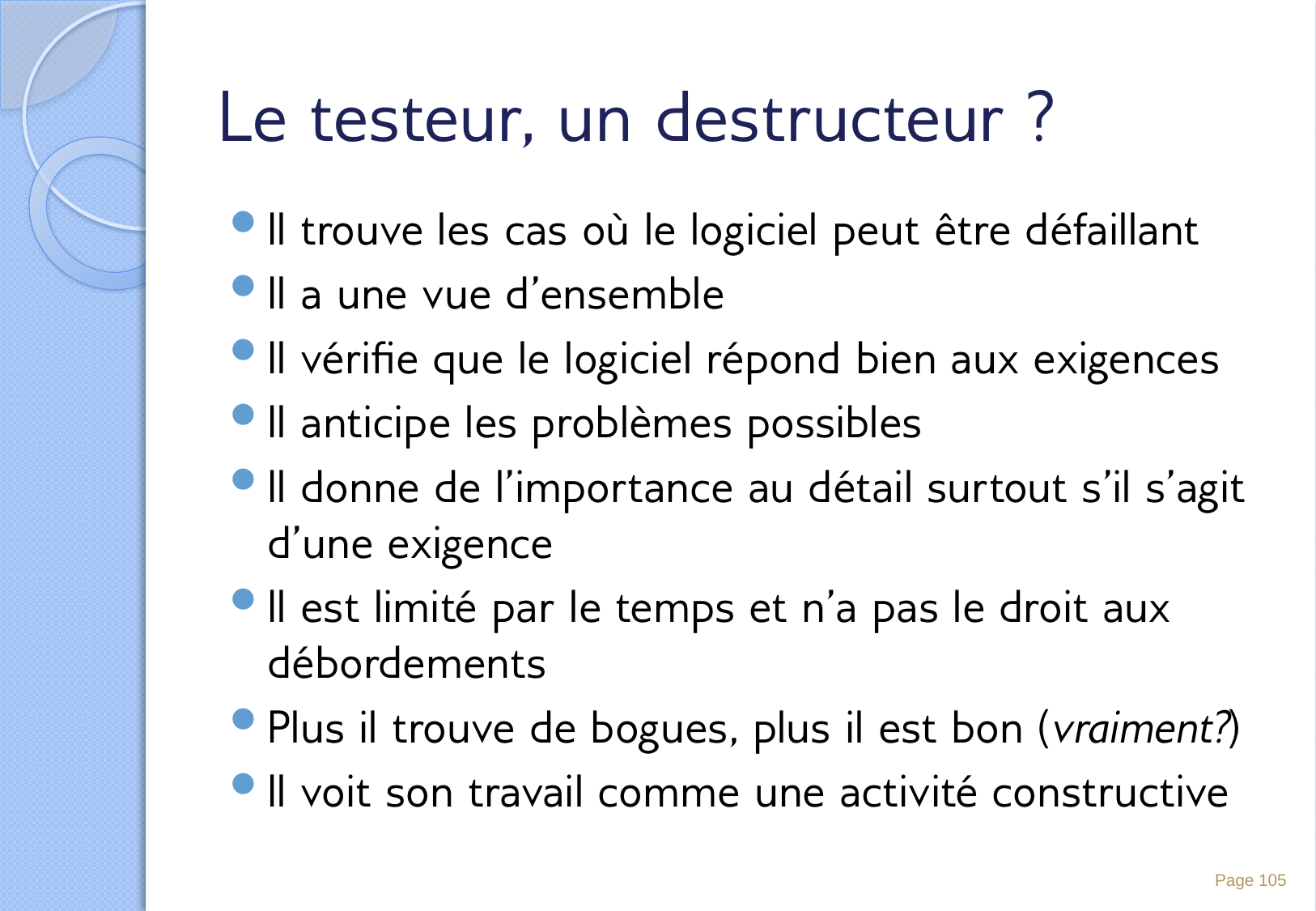

# Le testeur, un destructeur ?
Il trouve les cas où le logiciel peut être défaillant
Il a une vue d’ensemble
Il vérifie que le logiciel répond bien aux exigences
Il anticipe les problèmes possibles
Il donne de l’importance au détail surtout s’il s’agit d’une exigence
Il est limité par le temps et n’a pas le droit aux débordements
Plus il trouve de bogues, plus il est bon (vraiment?)
Il voit son travail comme une activité constructive